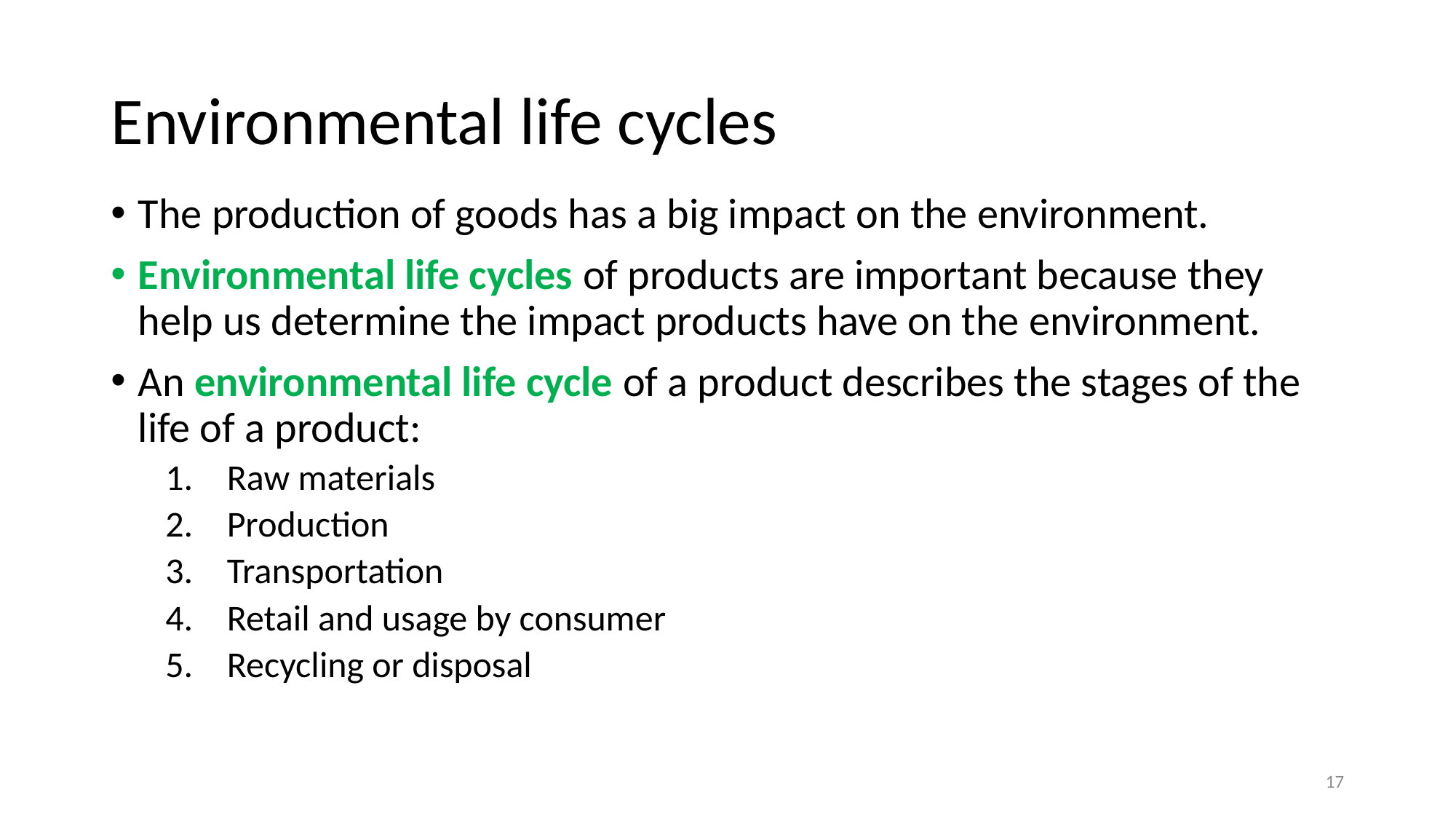

# Environmental life cycles
The production of goods has a big impact on the environment.
Environmental life cycles of products are important because they help us determine the impact products have on the environment.
An environmental life cycle of a product describes the stages of the life of a product:
Raw materials
Production
Transportation
Retail and usage by consumer
Recycling or disposal
17